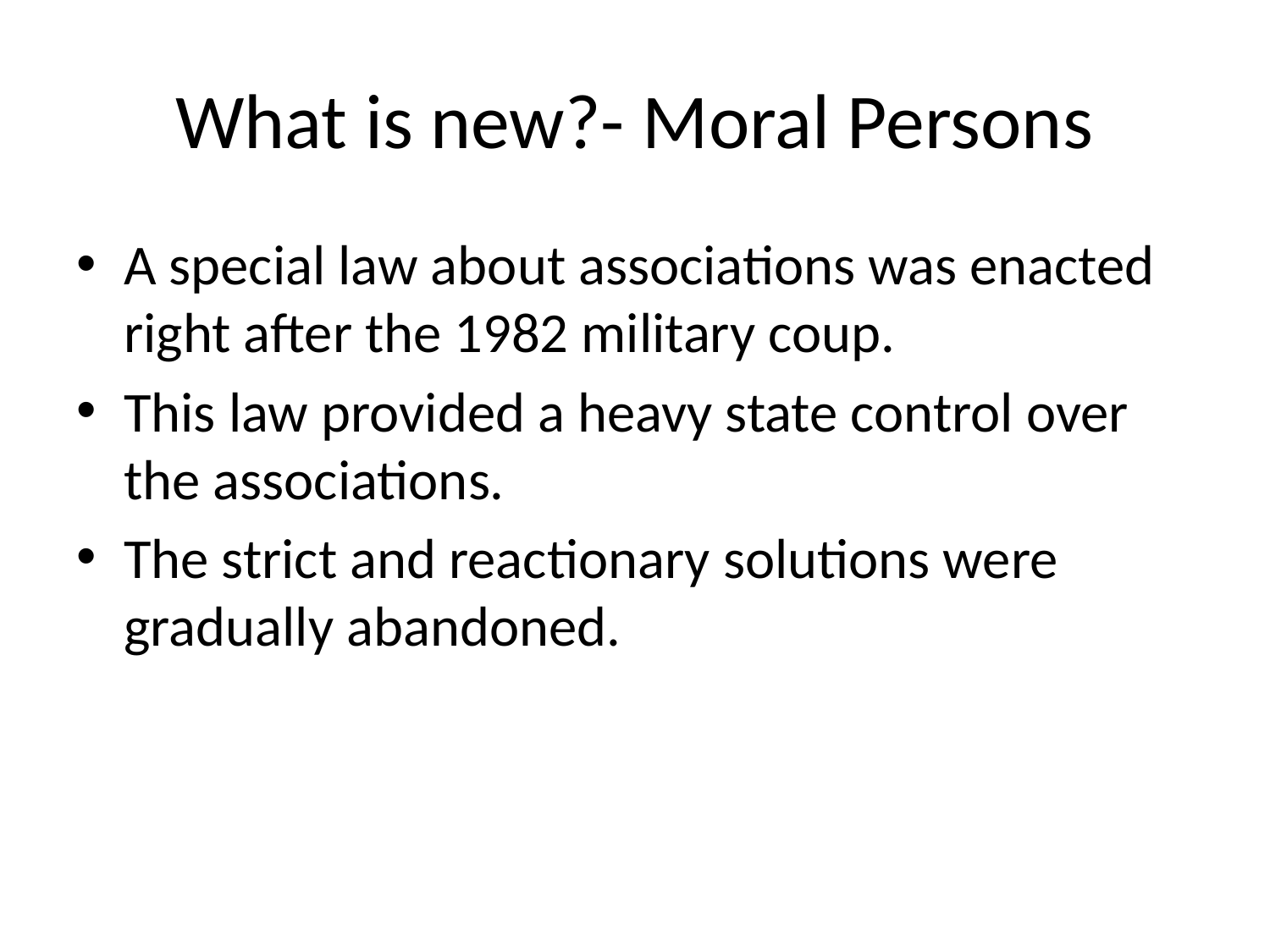

# What is new?- Moral Persons
A special law about associations was enacted right after the 1982 military coup.
This law provided a heavy state control over the associations.
The strict and reactionary solutions were gradually abandoned.